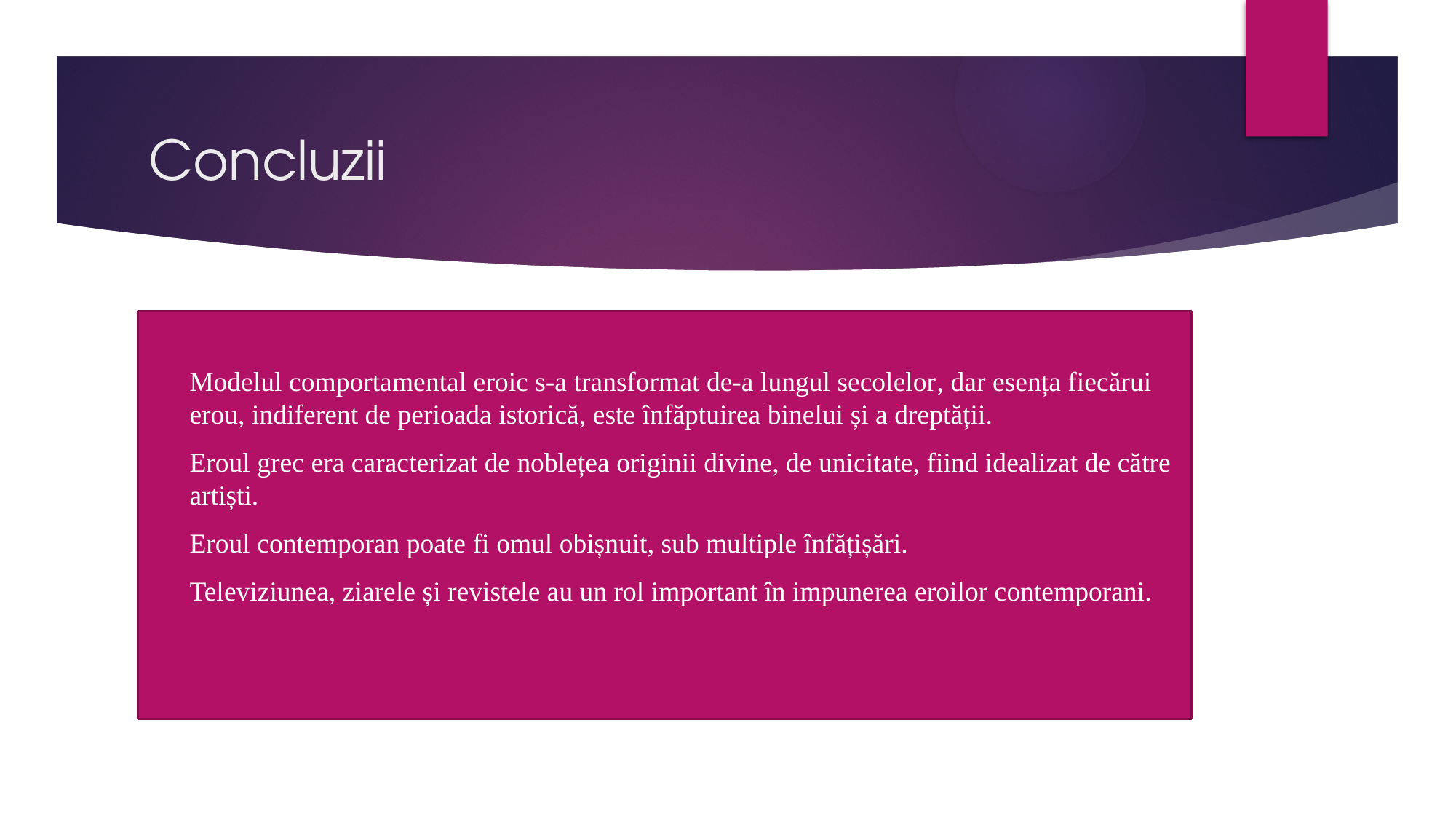

# Concluzii

Modelul comportamental eroic s-a transformat de-a lungul secolelor, dar esența fiecărui erou, indiferent de perioada istorică, este înfăptuirea binelui și a dreptății.
Eroul grec era caracterizat de noblețea originii divine, de unicitate, fiind idealizat de către artiști.
Eroul contemporan poate fi omul obișnuit, sub multiple înfățișări.
Televiziunea, ziarele și revistele au un rol important în impunerea eroilor contemporani.